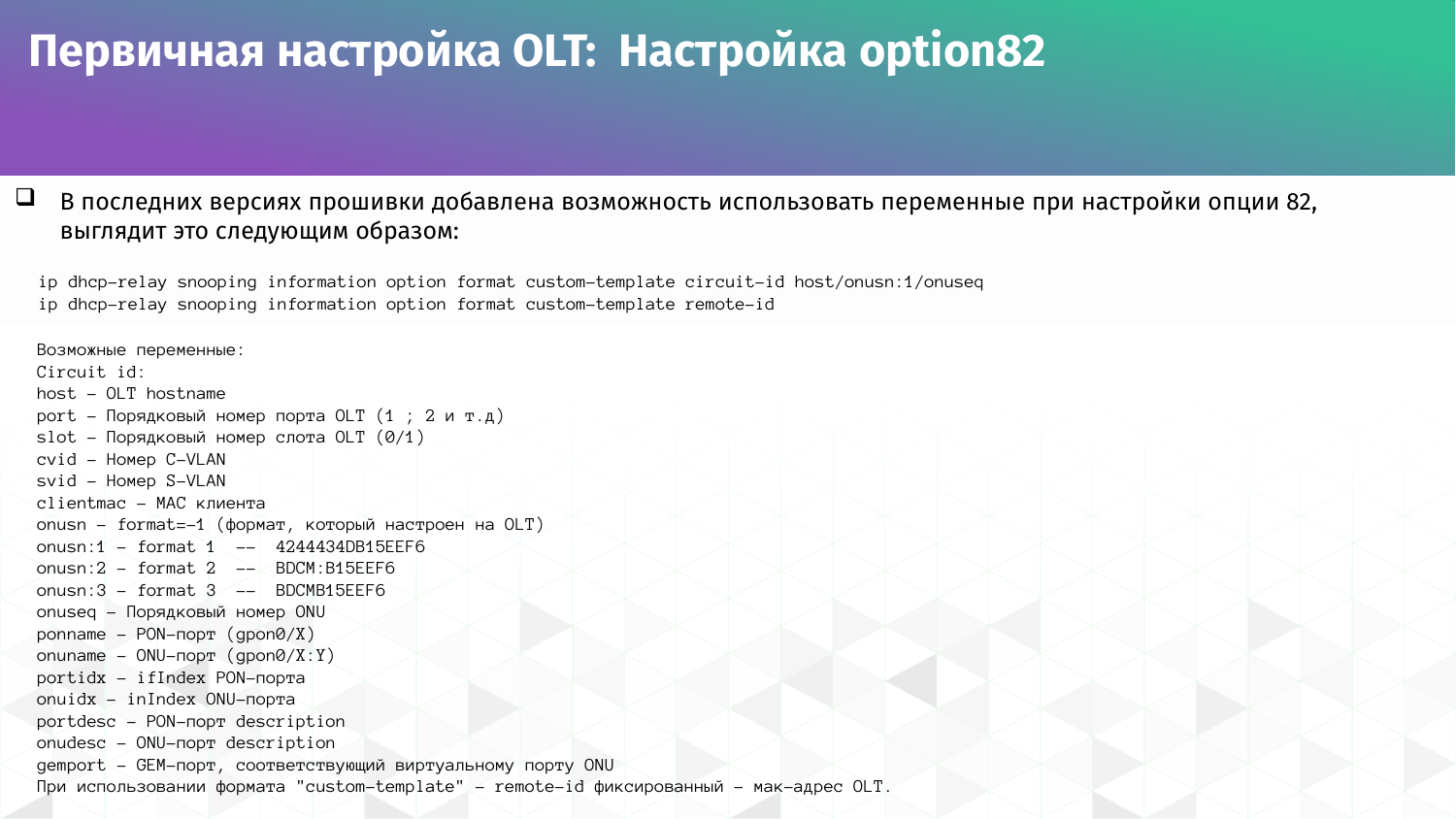

Первичная настройка OLT:  Настройка option82

В последних версиях прошивки добавлена возможность использовать переменные при настройки опции 82, выглядит это следующим образом:

ip dhcp-relay snooping information option format custom-template circuit-id host/onusn:1/onuseq
ip dhcp-relay snooping information option format custom-template remote-id
Возможные переменные:
Circuit id:
host - OLT hostname
port - Порядковый номер порта OLT (1 ; 2 и т.д)
slot - Порядковый номер слота OLT (0/1)
cvid - Номер C-VLAN
svid - Номер S-VLAN
clientmac - MAC клиента
onusn - format=-1 (формат, который настроен на OLT)
onusn:1 - format 1  --  4244434DB15EEF6
onusn:2 - format 2  --  BDCM:B15EEF6
onusn:3 - format 3  --  BDCMB15EEF6
onuseq - Порядковый номер ONU
ponname - PON-порт (gpon0/X)
onuname - ONU-порт (gpon0/X:Y)
portidx - ifIndex PON-порта
onuidx - inIndex ONU-порта
portdesc - PON-порт description
onudesc - ONU-порт description
gemport - GEM-порт, соответствующий виртуальному порту ONU
При использовании формата "custom-template" - remote-id фиксированный - мак-адрес OLT.